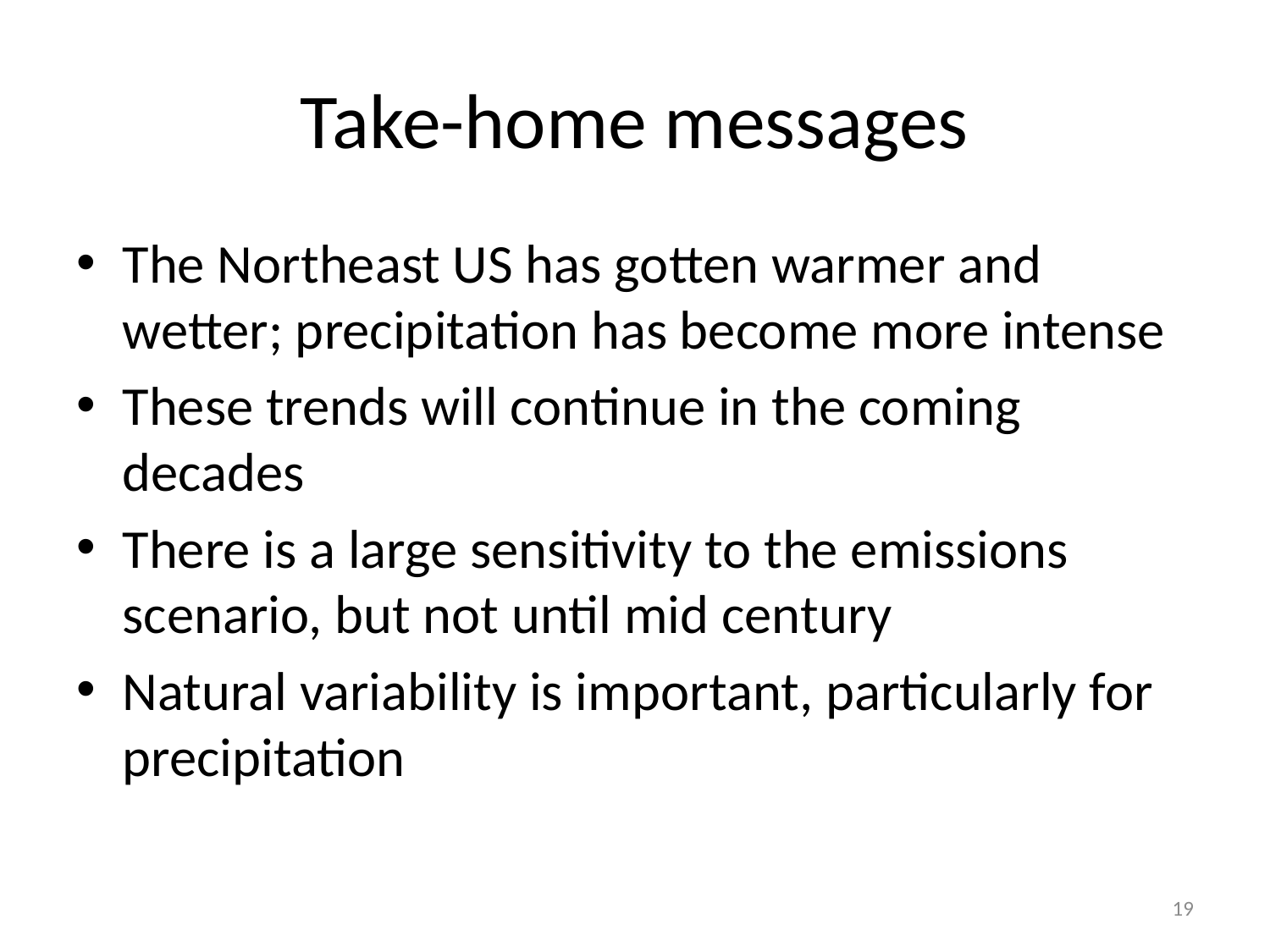

# Take-home messages
The Northeast US has gotten warmer and wetter; precipitation has become more intense
These trends will continue in the coming decades
There is a large sensitivity to the emissions scenario, but not until mid century
Natural variability is important, particularly for precipitation

19